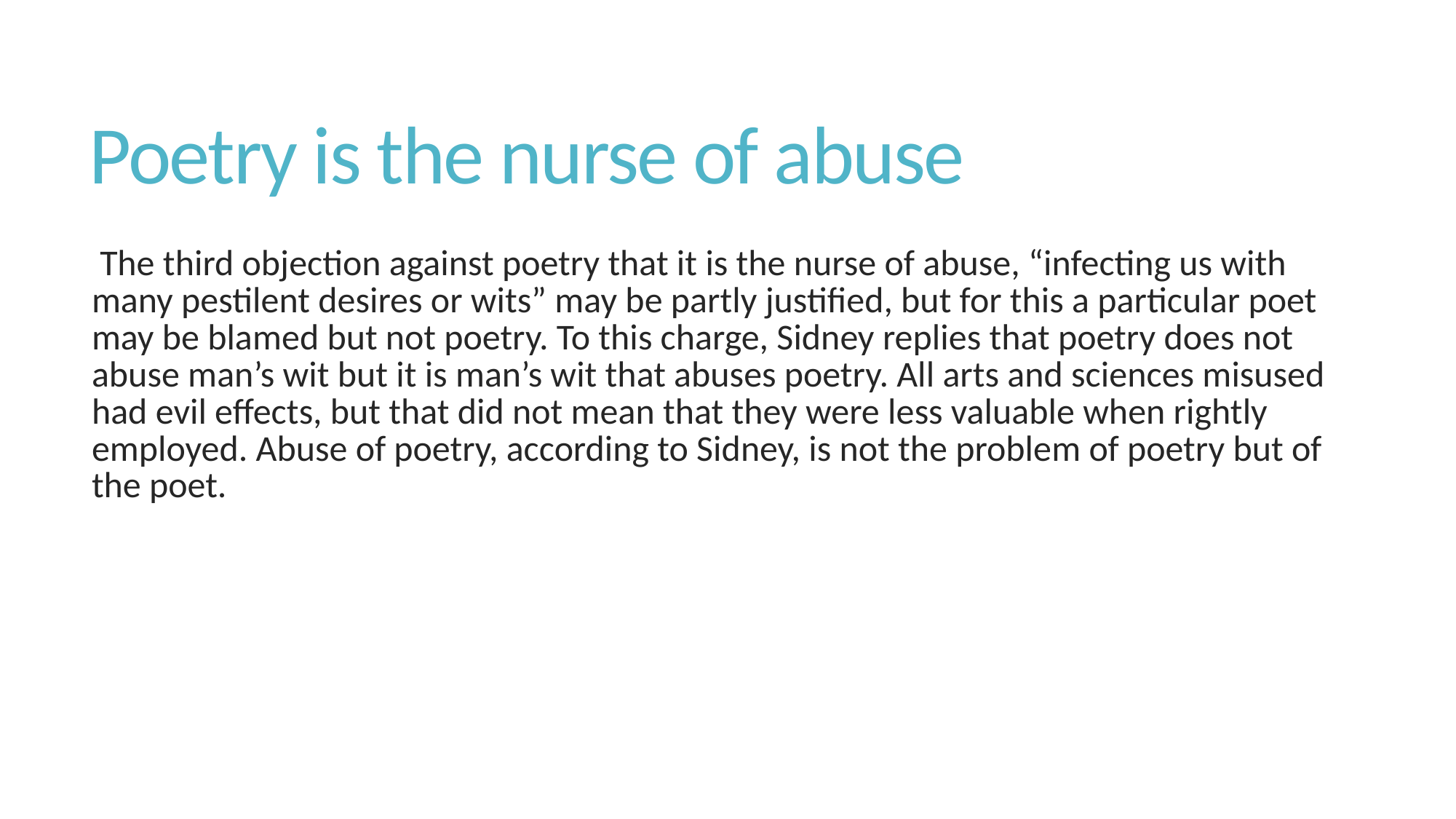

# Poetry is the nurse of abuse
 The third objection against poetry that it is the nurse of abuse, “infecting us with many pestilent desires or wits” may be partly justified, but for this a particular poet may be blamed but not poetry. To this charge, Sidney replies that poetry does not abuse man’s wit but it is man’s wit that abuses poetry. All arts and sciences misused had evil effects, but that did not mean that they were less valuable when rightly employed. Abuse of poetry, according to Sidney, is not the problem of poetry but of the poet.